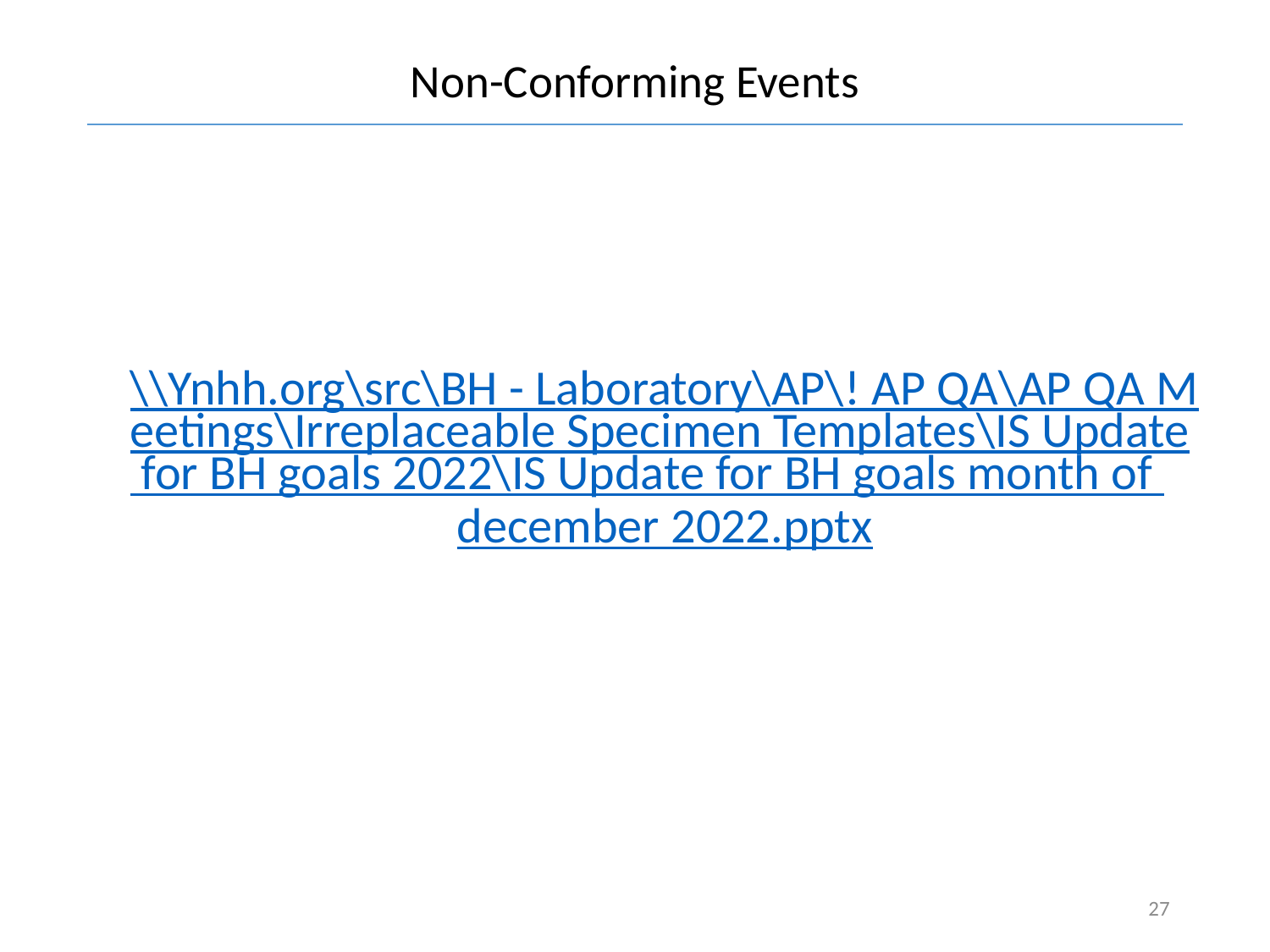

# Non-Conforming Events

\\Ynhh.org\src\BH - Laboratory\AP\! AP QA\AP QA Meetings\Irreplaceable Specimen Templates\IS Update for BH goals 2022\IS Update for BH goals month of december 2022.pptx
27